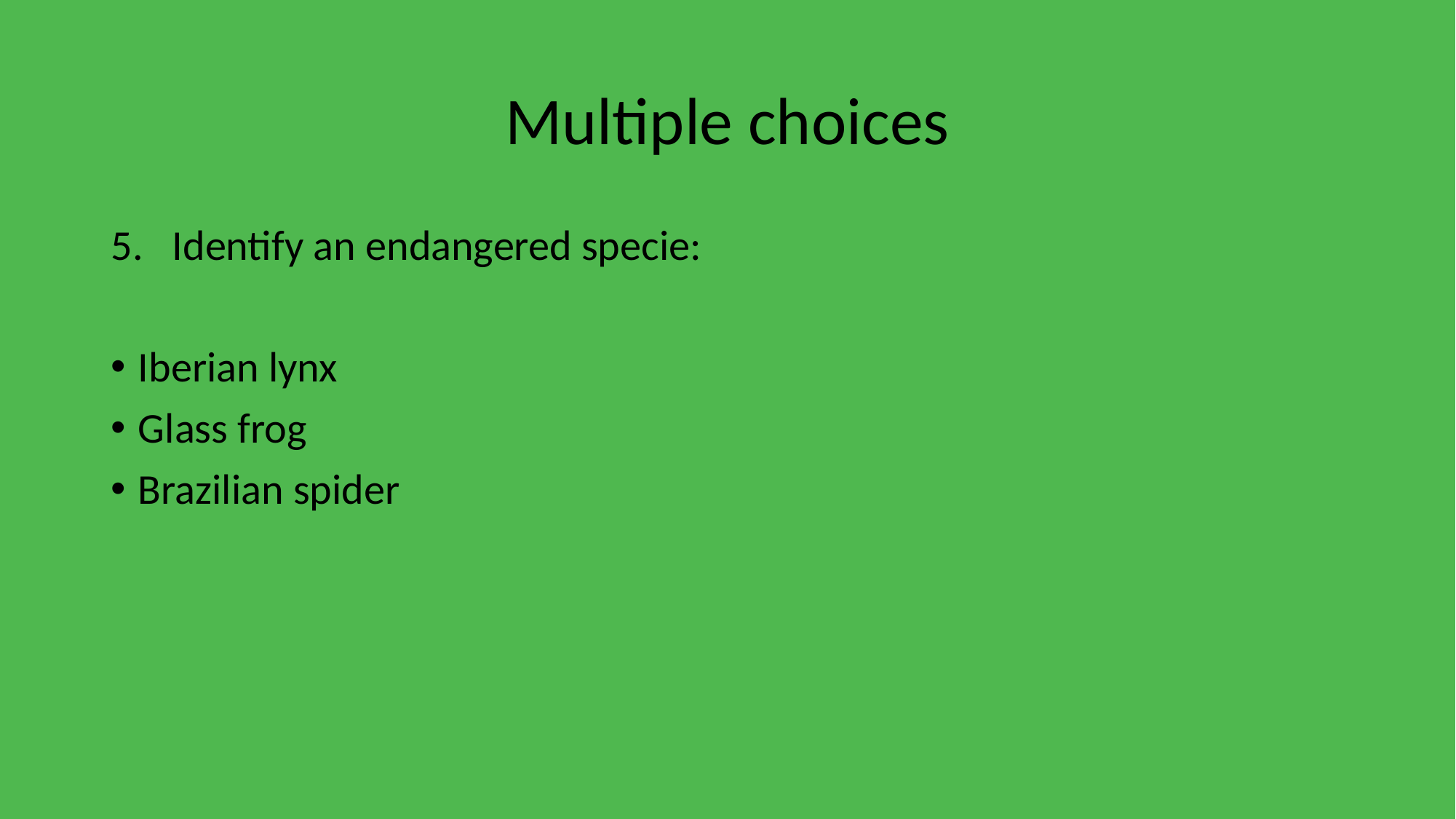

# Multiple choices
Identify an endangered specie:

Iberian lynx
Glass frog
Brazilian spider